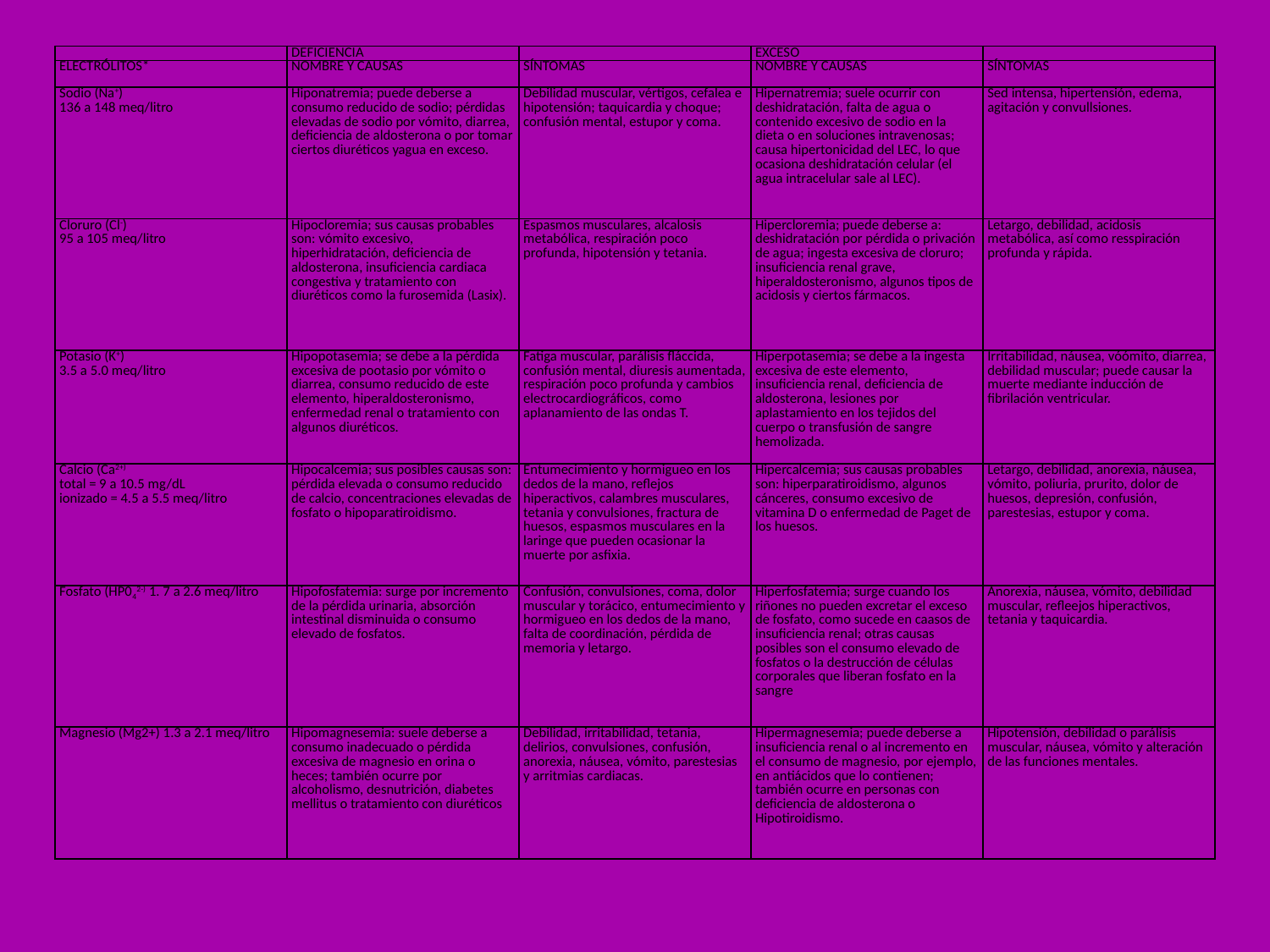

|  | DEFICIENCIA |  | EXCESO |  |
| --- | --- | --- | --- | --- |
| ELECTRÓLITOS\* | NOMBRE Y CAUSAS | SÍNTOMAS | NOMBRE Y CAUSAS | SÍNTOMAS |
| Sodio (Na+) 136 a 148 meq/litro | Hiponatremia; puede deberse a consumo reducido de sodio; pérdidas elevadas de sodio por vómito, diarrea, deficiencia de aldosterona o por tomar ciertos diuréticos yagua en exceso. | Debilidad muscular, vértigos, cefalea e hipotensión; taquicardia y choque; confusión mental, estupor y coma. | Hipernatremia; suele ocurrir con deshidratación, falta de agua o contenido excesivo de sodio en la dieta o en soluciones intravenosas; causa hipertonicidad del LEC, lo que ocasiona deshidratación celular (el agua intracelular sale al LEC). | Sed intensa, hipertensión, edema, agitación y convullsiones. |
| Cloruro (Cl-) 95 a 105 meq/litro | Hipocloremia; sus causas probables son: vómito excesivo, hiperhidratación, deficiencia de aldosterona, insuficiencia cardiaca congestiva y tratamiento con diuréticos como la furosemida (Lasix). | Espasmos musculares, alcalosis metabólica, respiración poco profunda, hipotensión y tetania. | Hipercloremia; puede deberse a: deshidratación por pérdida o privación de agua; ingesta excesiva de cloruro; insuficiencia renal grave, hiperaldosteronismo, algunos tipos de acidosis y ciertos fármacos. | Letargo, debilidad, acidosis metabólica, así como resspiración profunda y rápida. |
| Potasio (K+) 3.5 a 5.0 meq/litro | Hipopotasemia; se debe a la pérdida excesiva de pootasio por vómito o diarrea, consumo reducido de este elemento, hiperaldosteronismo, enfermedad renal o tratamiento con algunos diuréticos. | Fatiga muscular, parálisis fláccida, confusión mental, diuresis aumentada, respiración poco profunda y cambios electrocardiográficos, como aplanamiento de las ondas T. | Hiperpotasemia; se debe a la ingesta excesiva de este elemento, insuficiencia renal, deficiencia de aldosterona, lesiones por aplastamiento en los tejidos del cuerpo o transfusión de sangre hemolizada. | Irritabilidad, náusea, vóómito, diarrea, debilidad muscular; puede causar la muerte mediante inducción de fibrilación ventricular. |
| Calcio (Ca2+) total = 9 a 10.5 mg/dL ionizado = 4.5 a 5.5 meq/litro | Hipocalcemia; sus posibles causas son: pérdida elevada o consumo reducido de calcio, concentraciones elevadas de fosfato o hipoparatiroidismo. | Entumecimiento y hormigueo en los dedos de la mano, reflejos hiperactivos, calambres musculares, tetania y convulsiones, fractura de huesos, espasmos musculares en la laringe que pueden ocasionar la muerte por asfixia. | Hipercalcemia; sus causas probables son: hiperparatiroidismo, algunos cánceres, consumo excesivo de vitamina D o enfermedad de Paget de los huesos. | Letargo, debilidad, anorexia, náusea, vómito, poliuria, prurito, dolor de huesos, depresión, confusión, parestesias, estupor y coma. |
| Fosfato (HP042-) 1. 7 a 2.6 meq/litro | Hipofosfatemia: surge por incremento de la pérdida urinaria, absorción intestinal disminuida o consumo elevado de fosfatos. | Confusión, convulsiones, coma, dolor muscular y torácico, entumecimiento y hormigueo en los dedos de la mano, falta de coordinación, pérdida de memoria y letargo. | Hiperfosfatemia; surge cuando los riñones no pueden excretar el exceso de fosfato, como sucede en caasos de insuficiencia renal; otras causas posibles son el consumo elevado de fosfatos o la destrucción de células corporales que liberan fosfato en la sangre | Anorexia, náusea, vómito, debilidad muscular, refleejos hiperactivos, tetania y taquicardia. |
| Magnesio (Mg2+) 1.3 a 2.1 meq/litro | Hipomagnesemia: suele deberse a consumo inadecuado o pérdida excesiva de magnesio en orina o heces; también ocurre por alcoholismo, desnutrición, diabetes mellitus o tratamiento con diuréticos | Debilidad, irritabilidad, tetania, delirios, convulsiones, confusión, anorexia, náusea, vómito, parestesias y arritmias cardiacas. | Hipermagnesemia; puede deberse a insuficiencia renal o al incremento en el consumo de magnesio, por ejemplo, en antiácidos que lo contienen; también ocurre en personas con deficiencia de aldosterona o Hipotiroidismo. | Hipotensión, debilidad o parálisis muscular, náusea, vómito y alteración de las funciones mentales. |